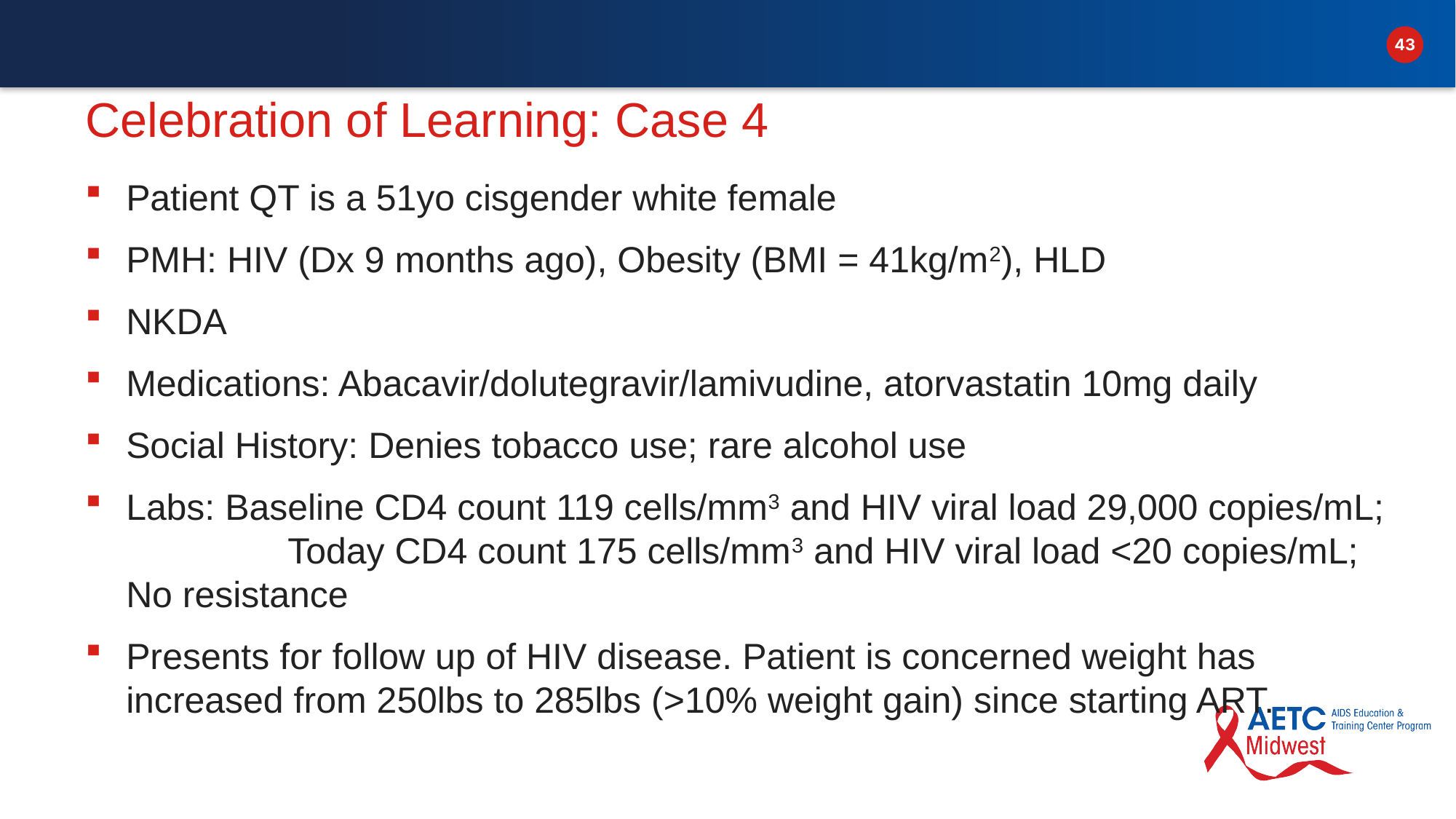

# Celebration of Learning: Case 4
Patient QT is a 51yo cisgender white female
PMH: HIV (Dx 9 months ago), Obesity (BMI = 41kg/m2), HLD
NKDA
Medications: Abacavir/dolutegravir/lamivudine, atorvastatin 10mg daily
Social History: Denies tobacco use; rare alcohol use
Labs: Baseline CD4 count 119 cells/mm3 and HIV viral load 29,000 copies/mL;                  Today CD4 count 175 cells/mm3 and HIV viral load <20 copies/mL; No resistance
Presents for follow up of HIV disease. Patient is concerned weight has increased from 250lbs to 285lbs (>10% weight gain) since starting ART.